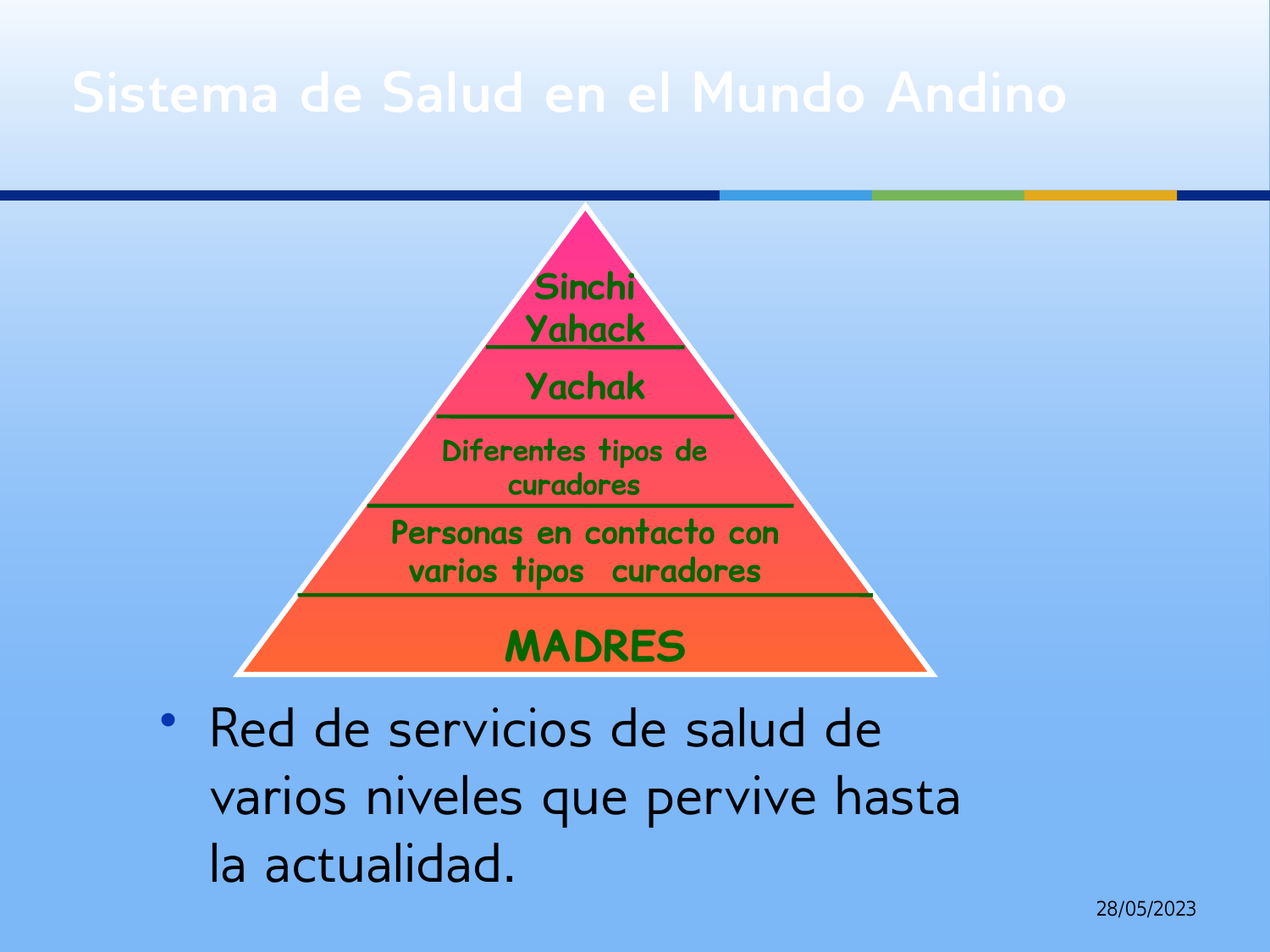

# Sistema de Salud en el Mundo Andino

Sinchi Yahack

Yachak

Diferentes tipos de curadores
Personas en contacto con varios tipos  curadores

MADRES
Red de servicios de salud de varios niveles que pervive hasta la actualidad.
28/05/2023